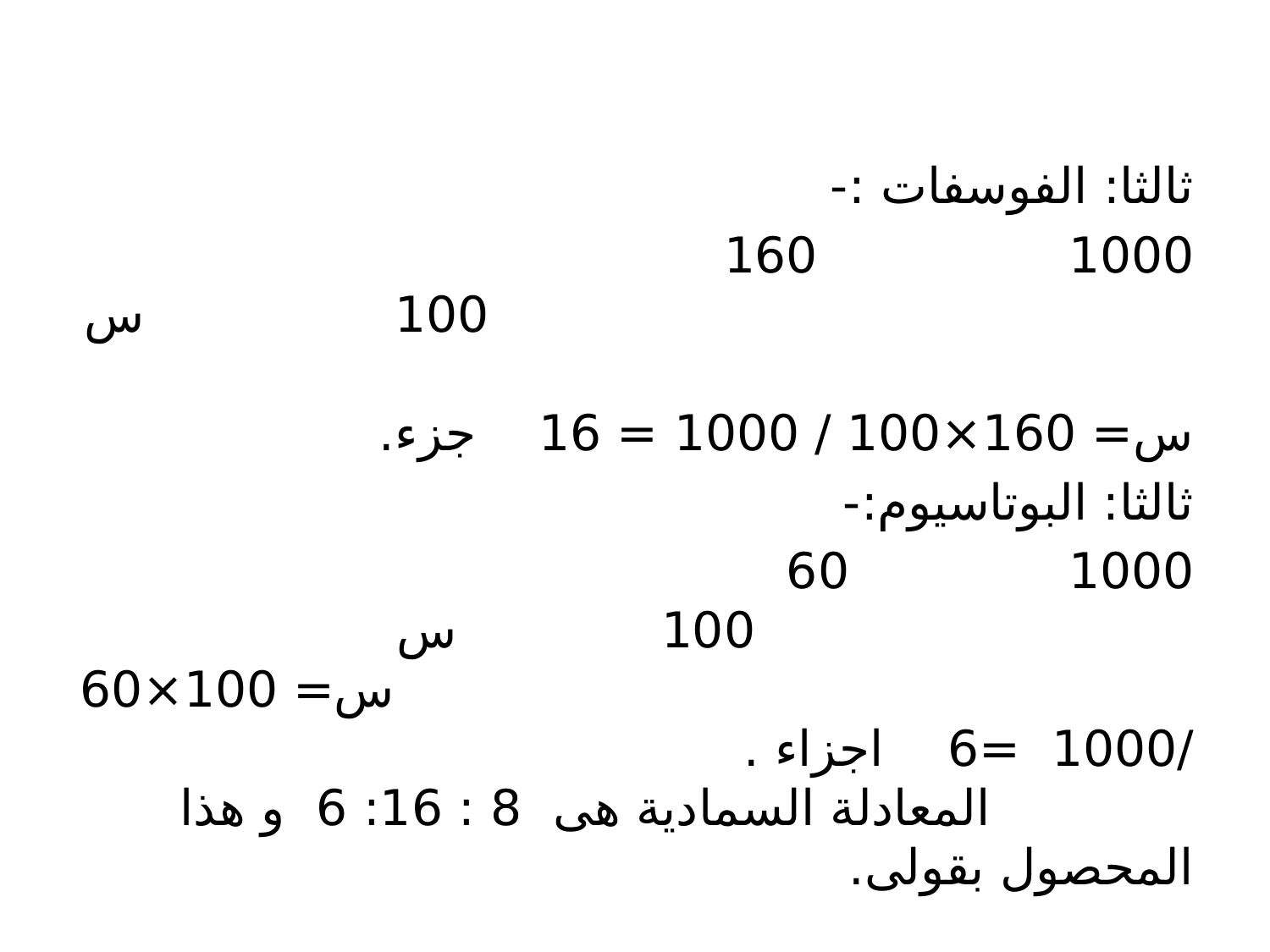

ثالثا: الفوسفات :-
1000                160                                                                                       100                س                                                                      س= 160×100 / 1000 = 16    جزء.
ثالثا: البوتاسيوم:-
1000              60                                                                          100             س                                                                        س= 100×60 /1000  =6    اجزاء .                                                        المعادلة السمادية هى  8 : 16: 6  و هذا المحصول بقولى.